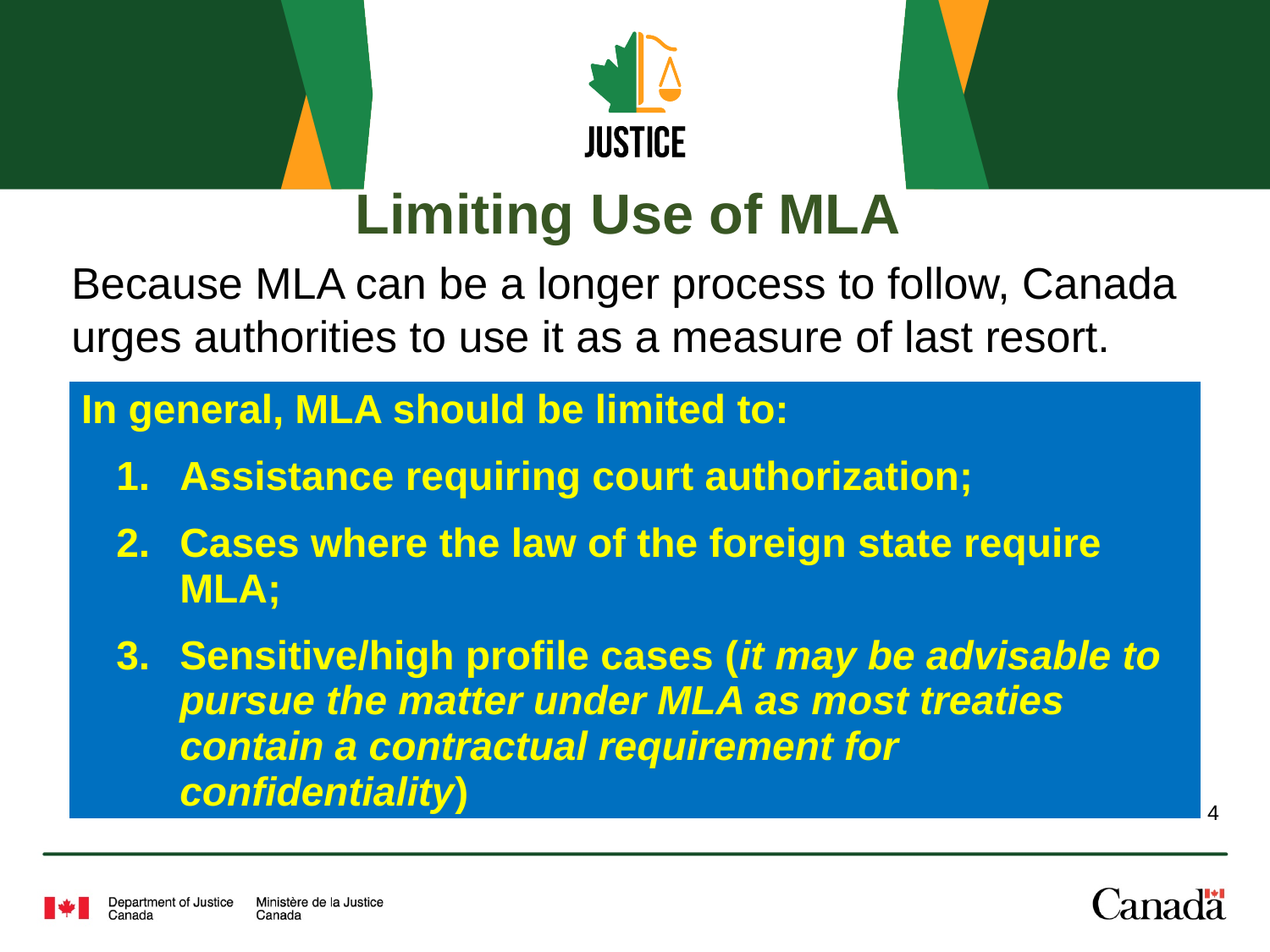

# Limiting Use of MLA
Because MLA can be a longer process to follow, Canada urges authorities to use it as a measure of last resort.

| In general, MLA should be limited to: Assistance requiring court authorization; Cases where the law of the foreign state require MLA; Sensitive/high profile cases (it may be advisable to pursue the matter under MLA as most treaties contain a contractual requirement for confidentiality) |
| --- |
4